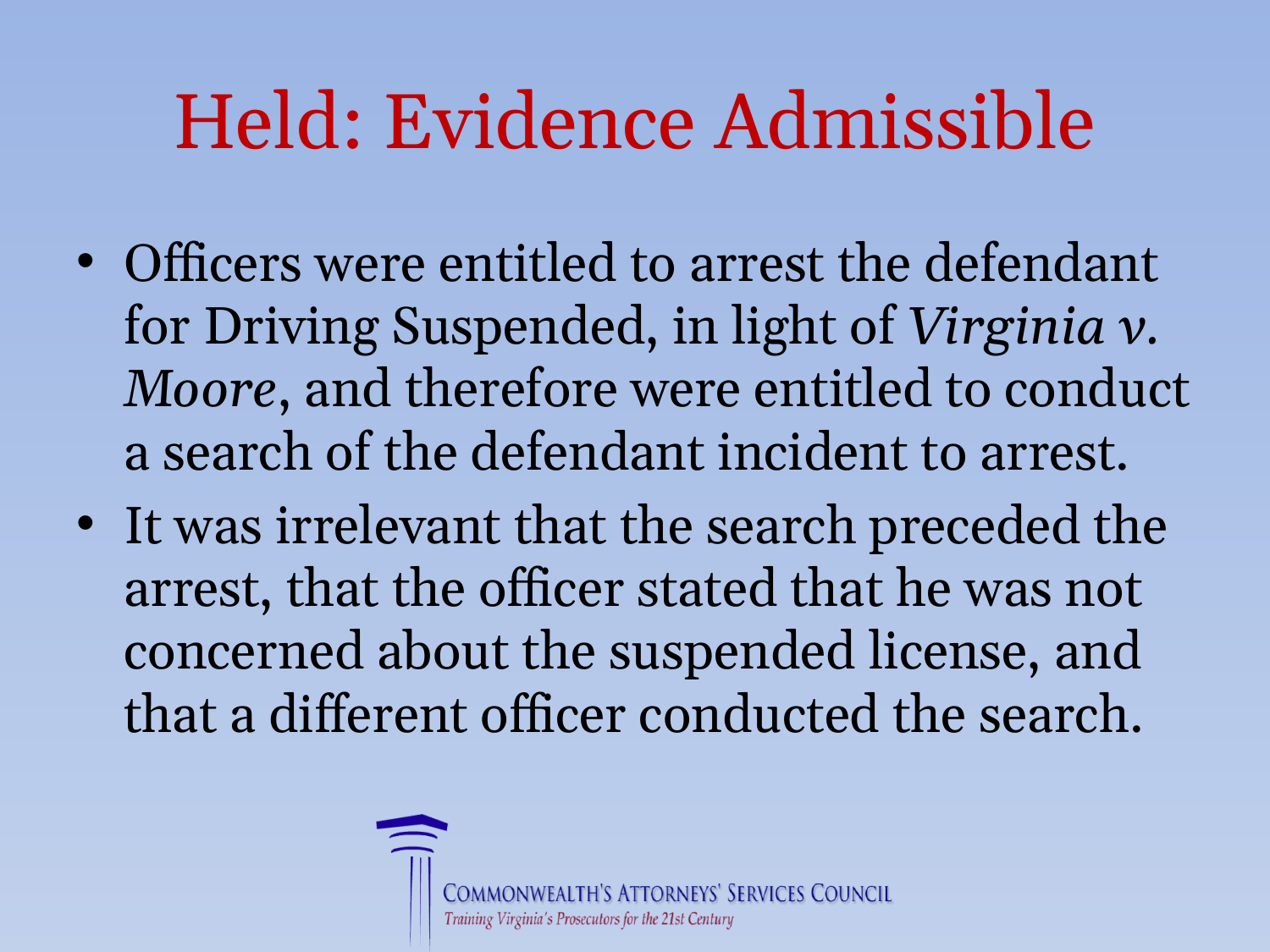

# Held: Evidence Admissible
Officers were entitled to arrest the defendant for Driving Suspended, in light of Virginia v. Moore, and therefore were entitled to conduct a search of the defendant incident to arrest.
It was irrelevant that the search preceded the arrest, that the officer stated that he was not concerned about the suspended license, and that a different officer conducted the search.